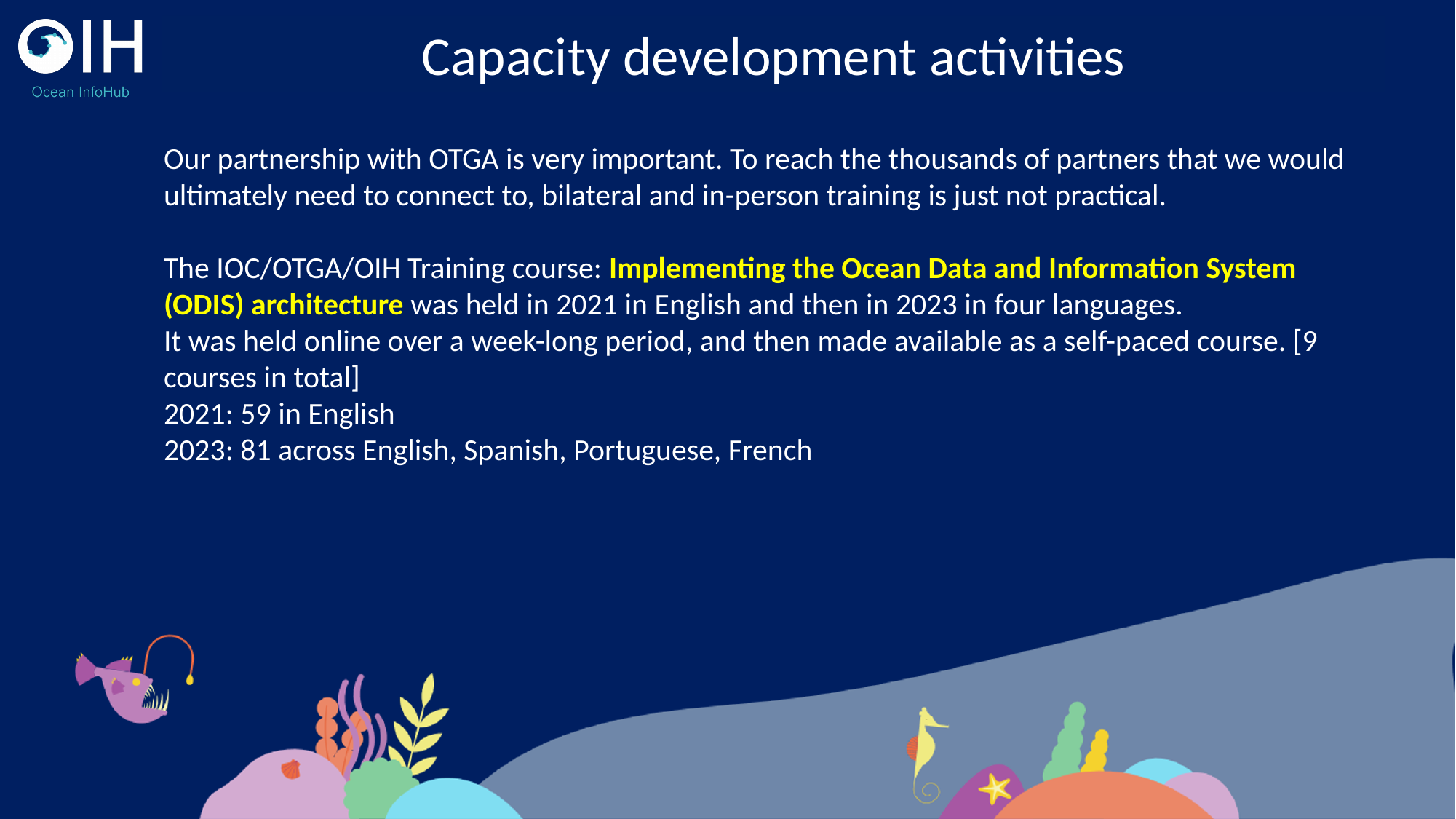

Capacity development activities

Our partnership with OTGA is very important. To reach the thousands of partners that we would ultimately need to connect to, bilateral and in-person training is just not practical.

The IOC/OTGA/OIH Training course: Implementing the Ocean Data and Information System (ODIS) architecture was held in 2021 in English and then in 2023 in four languages.
It was held online over a week-long period, and then made available as a self-paced course. [9 courses in total]
2021: 59 in English
2023: 81 across English, Spanish, Portuguese, French